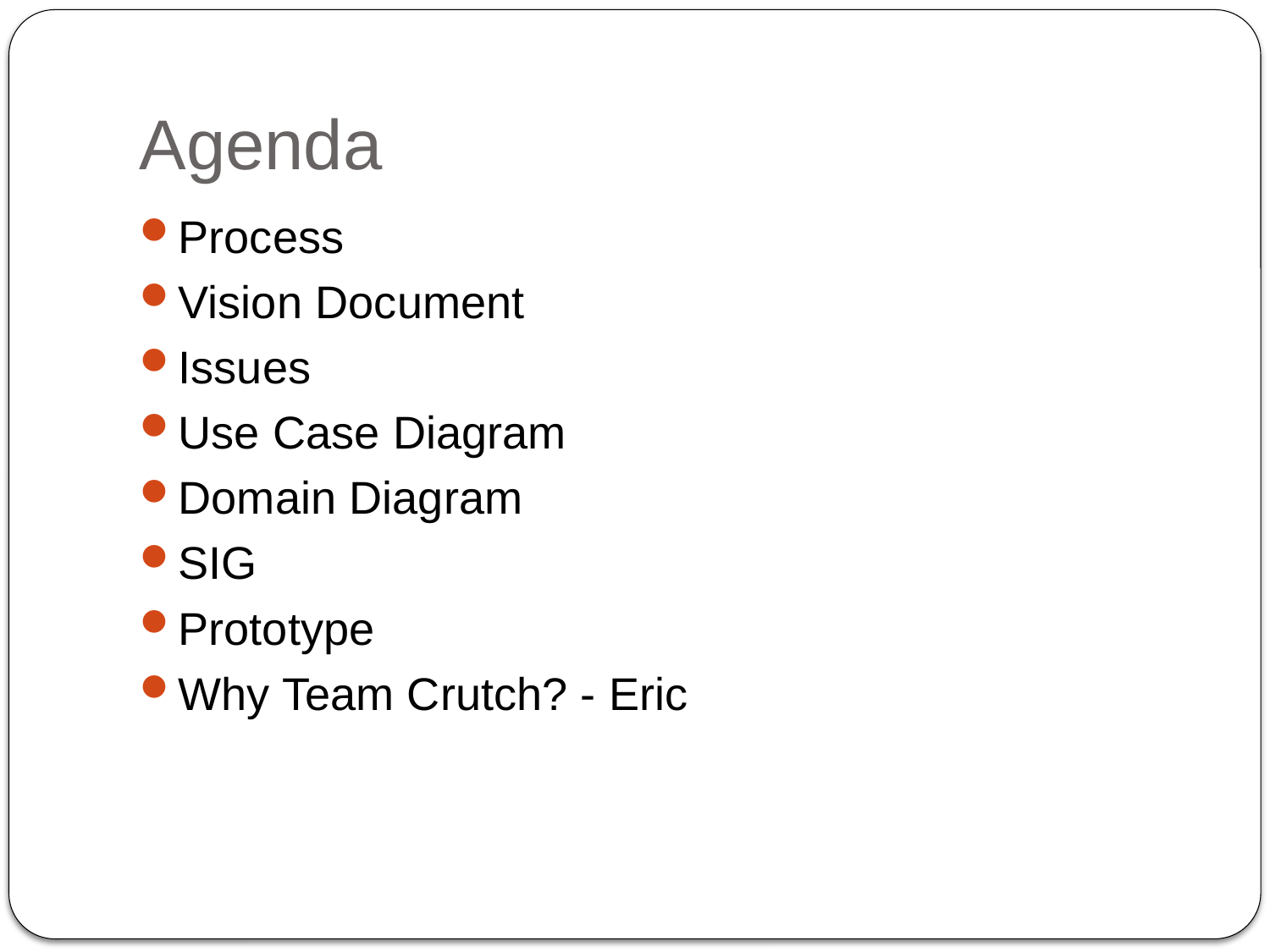

# Agenda
Process
Vision Document
Issues
Use Case Diagram
Domain Diagram
SIG
Prototype
Why Team Crutch? - Eric